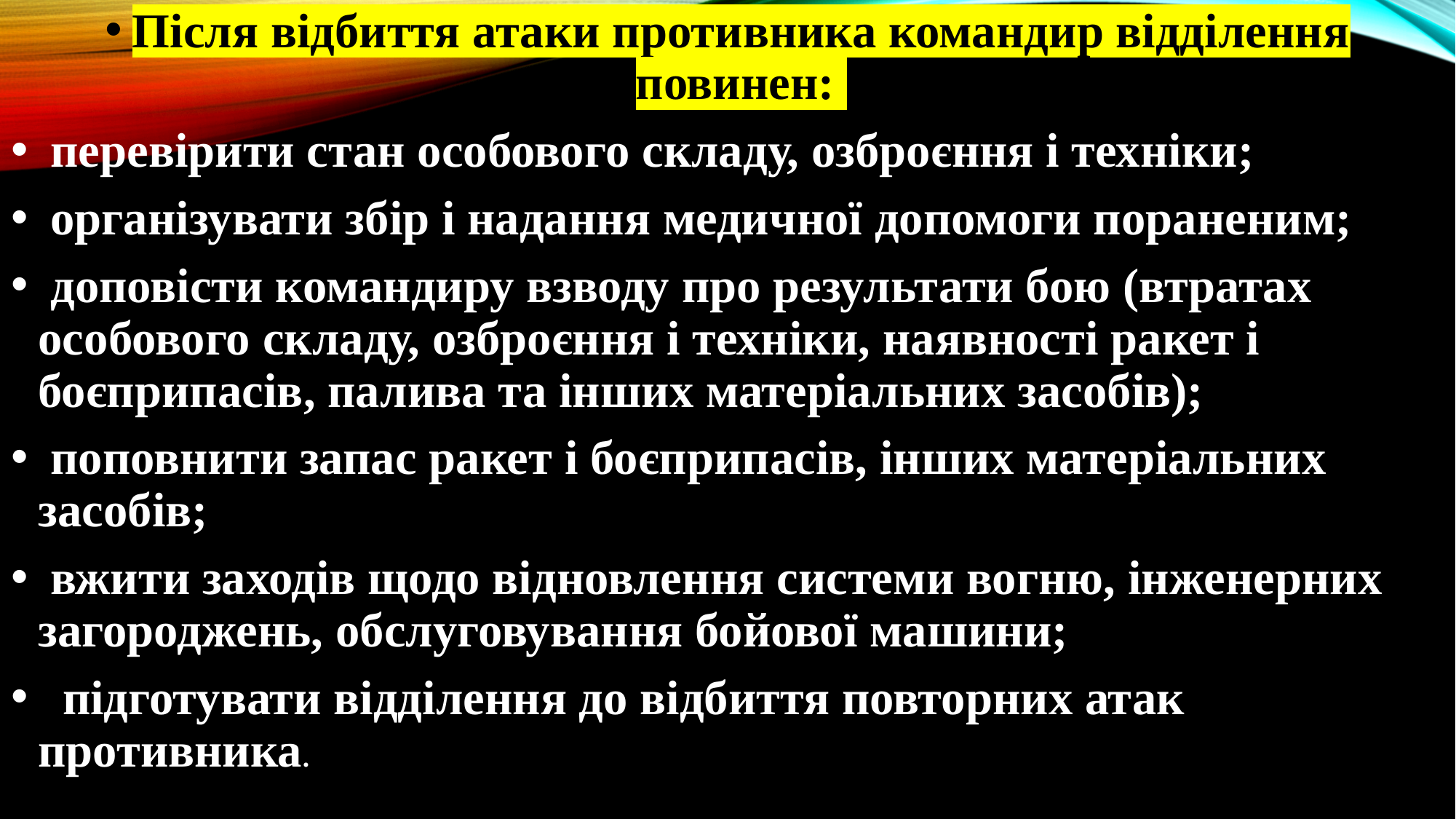

Після відбиття атаки противника командир відділення повинен:
 перевірити стан особового складу, озброєння і техніки;
 організувати збір і надання медичної допомоги пораненим;
 доповісти командиру взводу про результати бою (втратах особового складу, озброєння і техніки, наявності ракет і боєприпасів, палива та інших матеріальних засобів);
 поповнити запас ракет і боєприпасів, інших матеріальних засобів;
 вжити заходів щодо відновлення системи вогню, інженерних загороджень, обслуговування бойової машини;
  підготувати відділення до відбиття повторних атак противника.